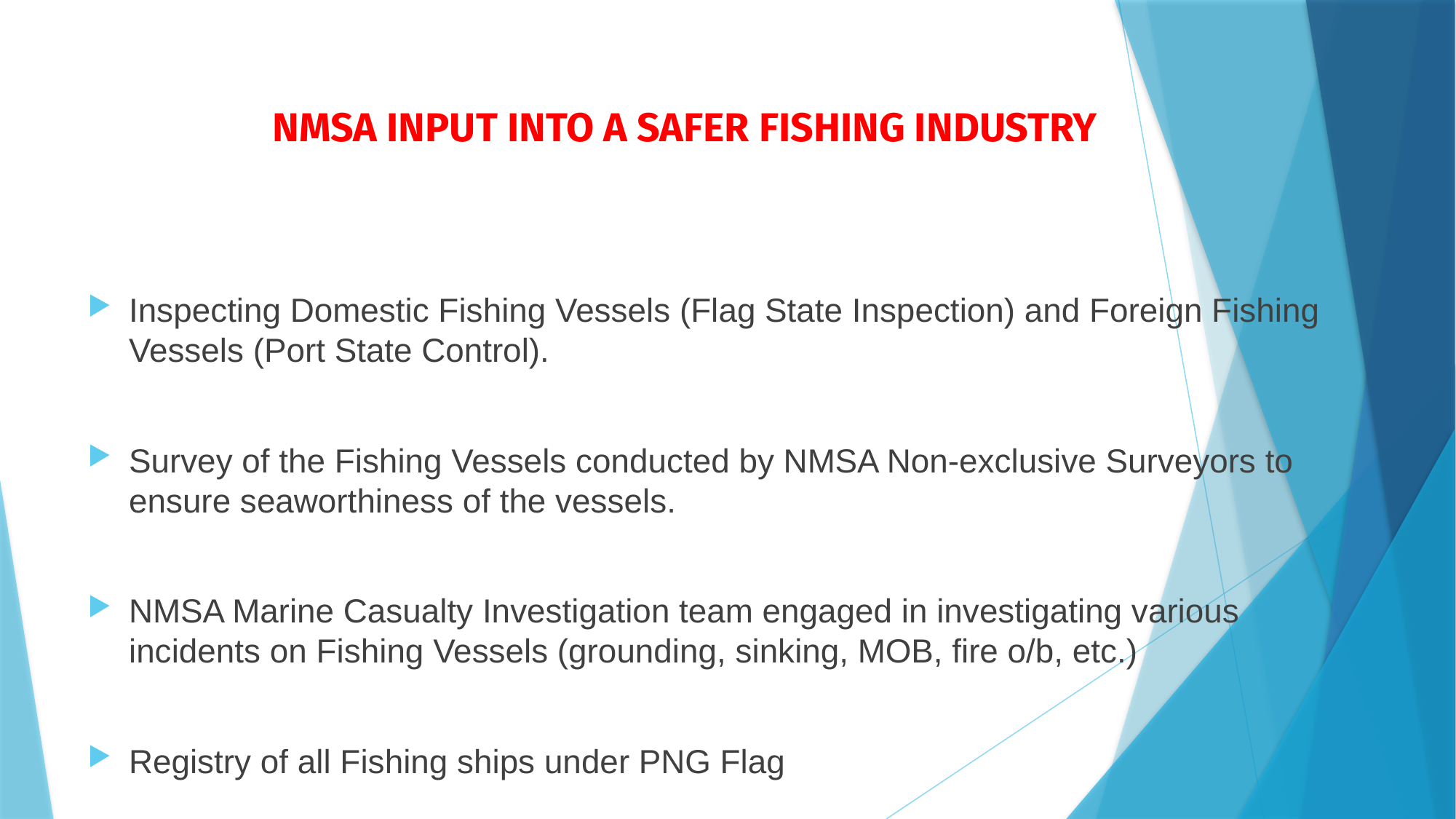

# NMSA INPUT INTO A SAFER FISHING INDUSTRY

Inspecting Domestic Fishing Vessels (Flag State Inspection) and Foreign Fishing Vessels (Port State Control).

Survey of the Fishing Vessels conducted by NMSA Non-exclusive Surveyors to ensure seaworthiness of the vessels.

NMSA Marine Casualty Investigation team engaged in investigating various incidents on Fishing Vessels (grounding, sinking, MOB, fire o/b, etc.)

Registry of all Fishing ships under PNG Flag